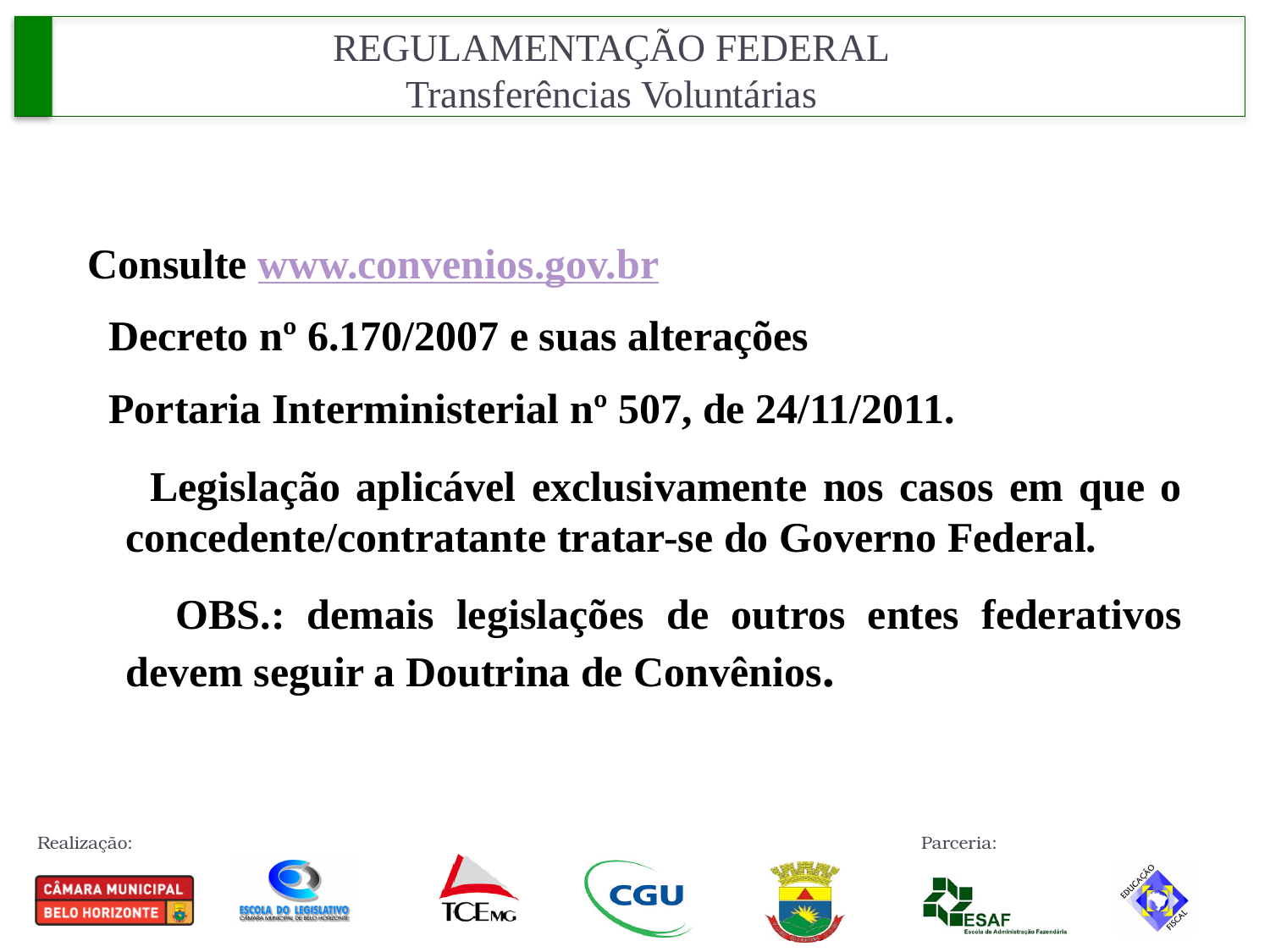

REGULAMENTAÇÃO FEDERAL
Transferências Voluntárias
Consulte www.convenios.gov.br
  Decreto nº 6.170/2007 e suas alterações
  Portaria Interministerial nº 507, de 24/11/2011.
    Legislação aplicável exclusivamente nos casos em que o concedente/contratante tratar-se do Governo Federal.
    OBS.: demais legislações de outros entes federativos devem seguir a Doutrina de Convênios.